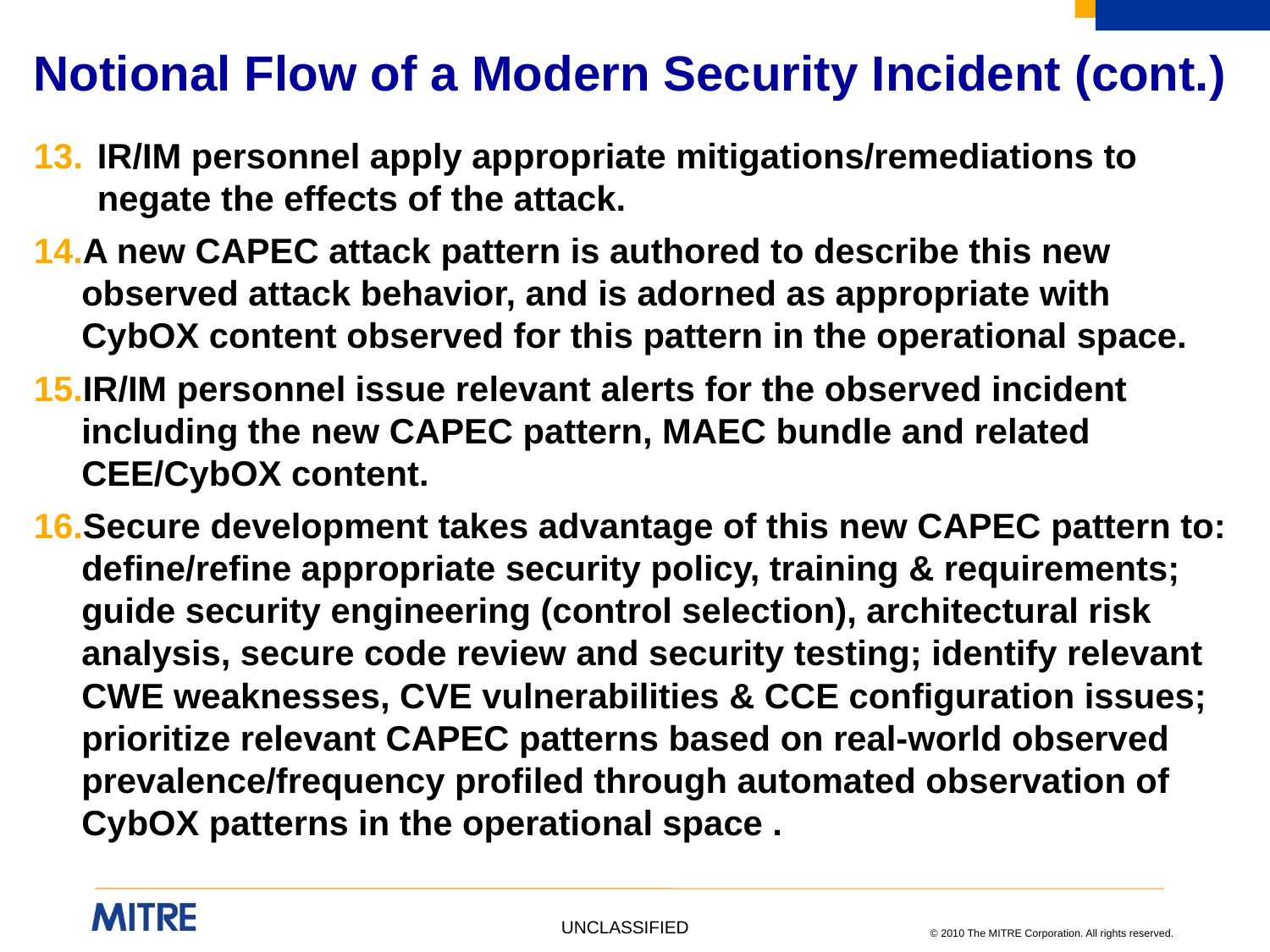

# Notional Flow of a Modern Security Incident (cont.)
IR/IM personnel apply appropriate mitigations/remediations to negate the effects of the attack.
A new CAPEC attack pattern is authored to describe this new observed attack behavior, and is adorned as appropriate with CybOX content observed for this pattern in the operational space.
IR/IM personnel issue relevant alerts for the observed incident including the new CAPEC pattern, MAEC bundle and related CEE/CybOX content.
Secure development takes advantage of this new CAPEC pattern to: define/refine appropriate security policy, training & requirements; guide security engineering (control selection), architectural risk analysis, secure code review and security testing; identify relevant CWE weaknesses, CVE vulnerabilities & CCE configuration issues; prioritize relevant CAPEC patterns based on real-world observed prevalence/frequency profiled through automated observation of CybOX patterns in the operational space .